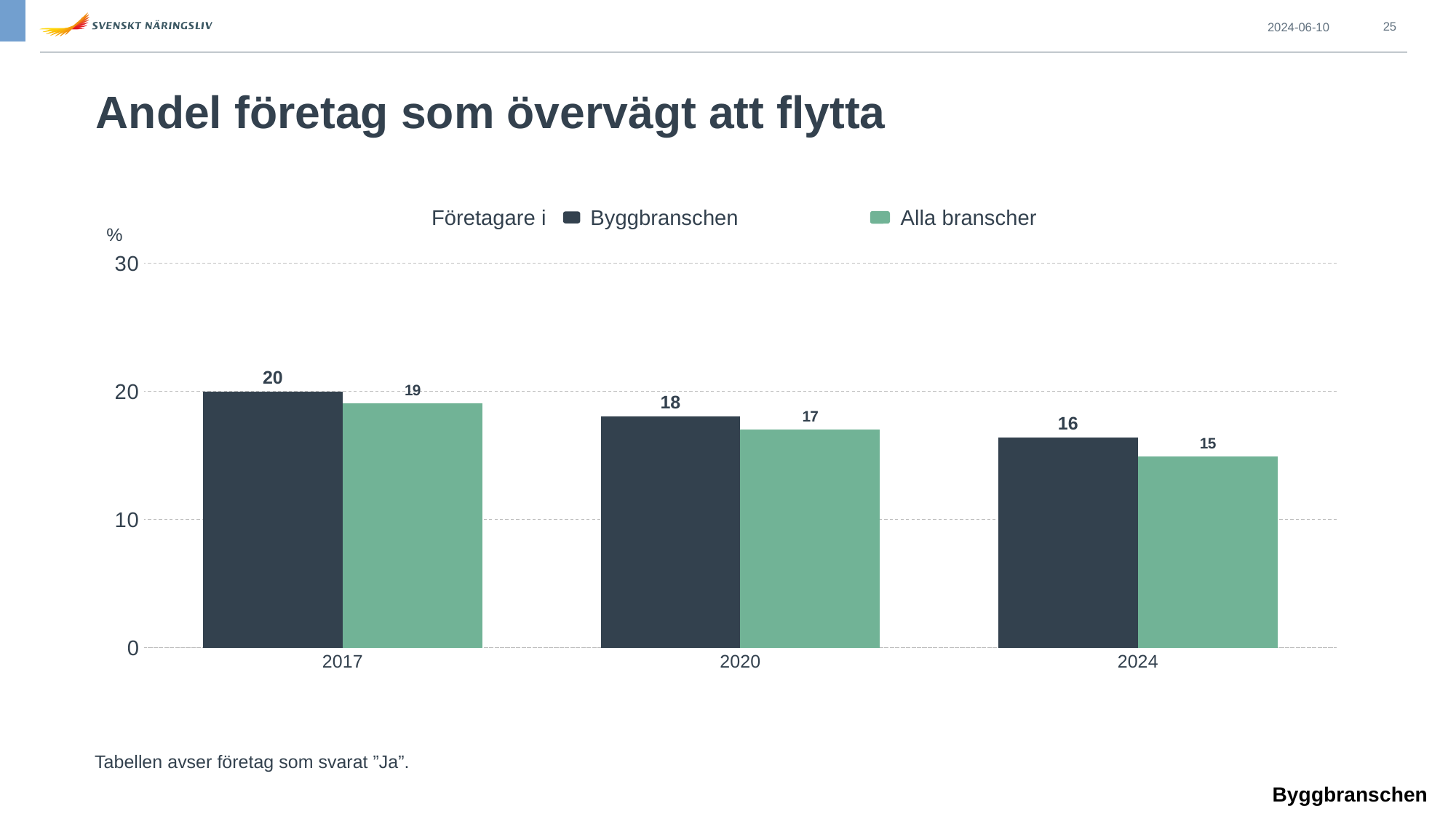

2024-06-10
25
Andel företag som övervägt att flytta

### Chart

| Category | bransch | Sverige |
|---|---|---|
| 2017 | 20.0103770321688 | 19.09126620400681 |
| 2020 | 18.05129859654783 | 17.03379696645478 |
| 2024 | 16.405900759946352 | 14.929190841599599 |
Företagare i
Byggbranschen
 Alla branscher

%
Tabellen avser företag som svarat ”Ja”.
Byggbranschen